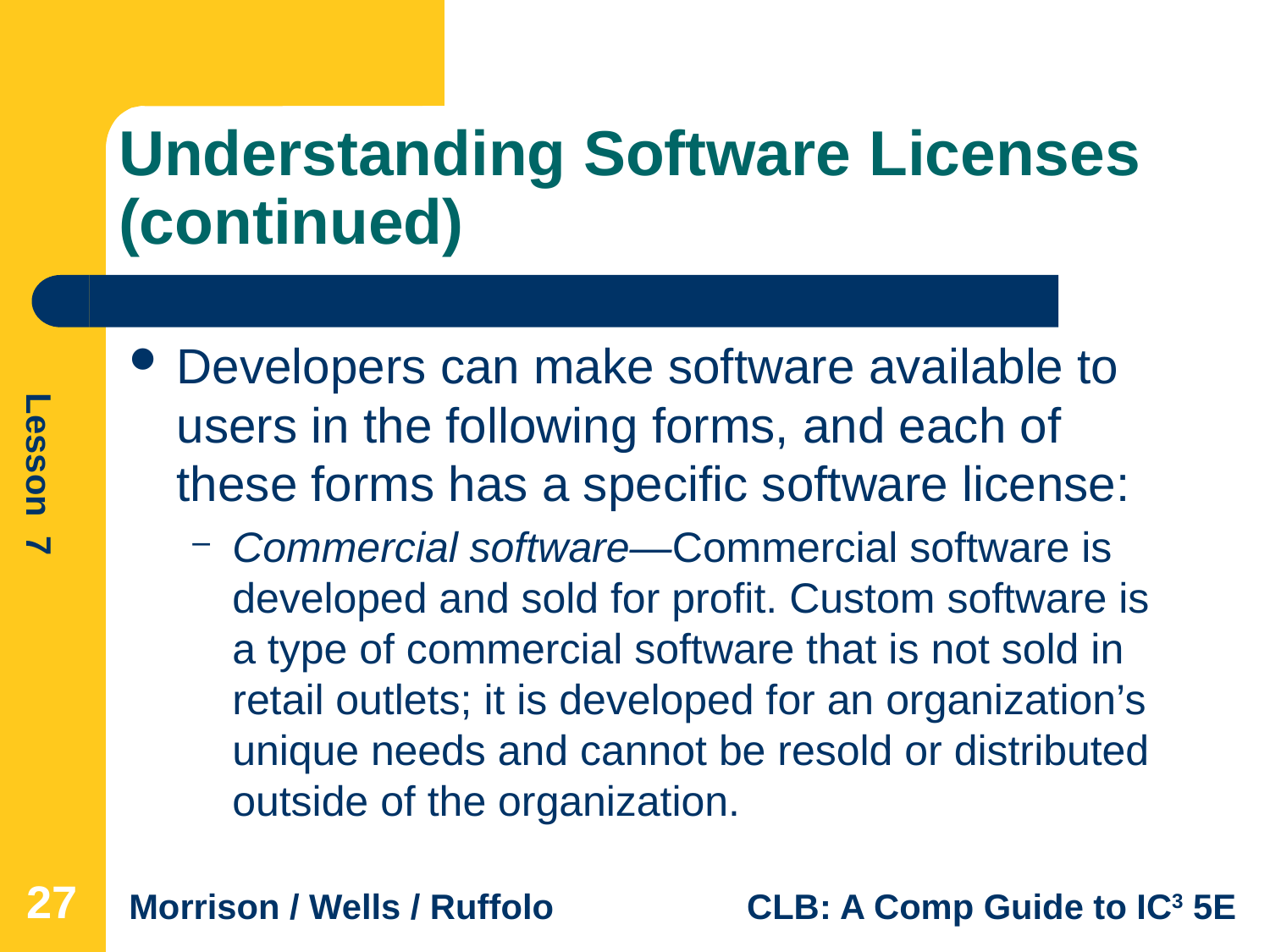

# Understanding Software Licenses (continued)
Developers can make software available to users in the following forms, and each of these forms has a specific software license:
Commercial software—Commercial software is developed and sold for profit. Custom software is a type of commercial software that is not sold in retail outlets; it is developed for an organization’s unique needs and cannot be resold or distributed outside of the organization.
27